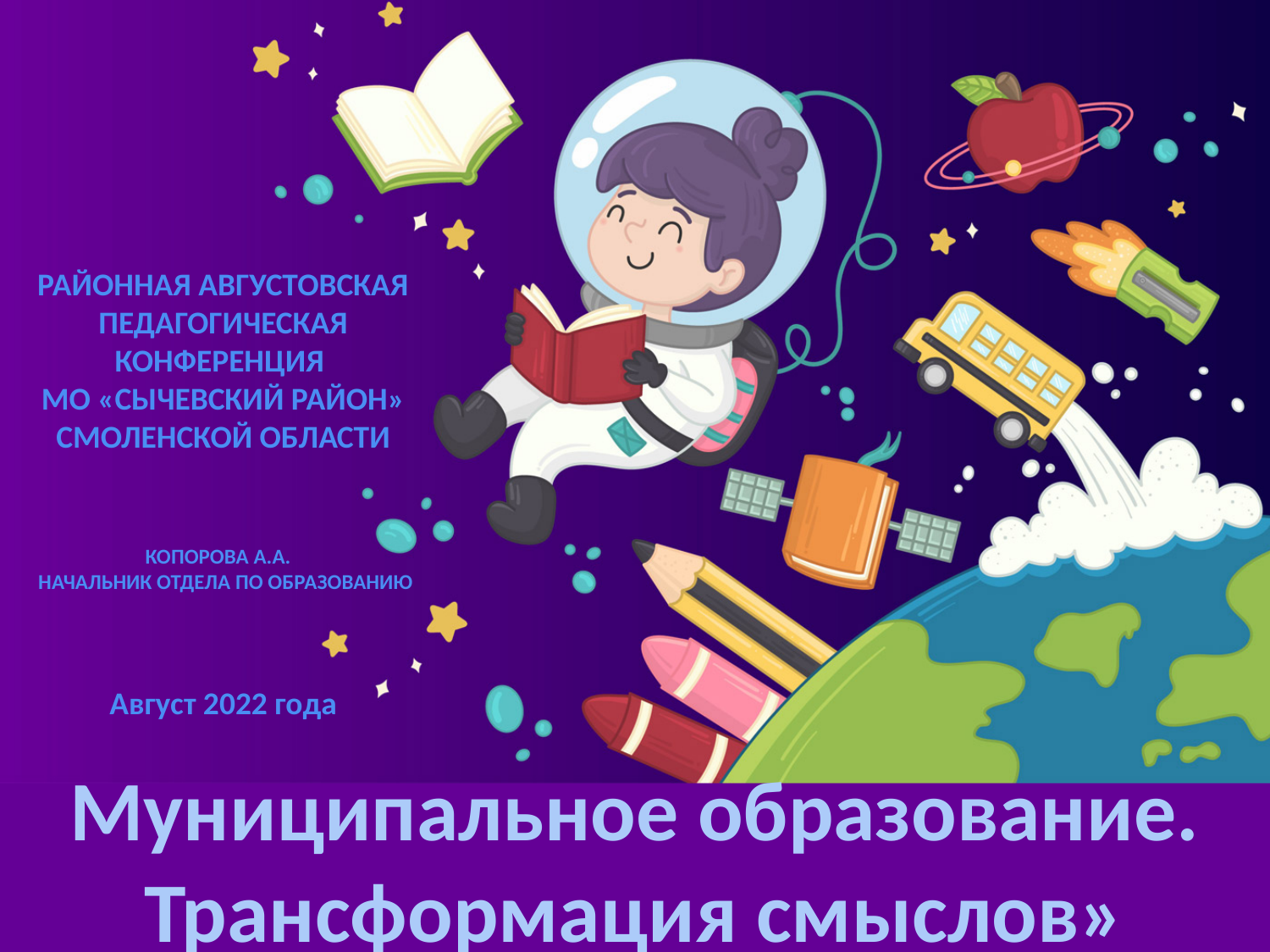

РАЙОННАЯ АВГУСТОВСКАЯ ПЕДАГОГИЧЕСКАЯ КОНФЕРЕНЦИЯ
МО «СЫЧЕВСКИЙ РАЙОН» СМОЛЕНСКОЙ ОБЛАСТИ

КОПОРОВА А.А.
  НАЧАЛЬНИК ОТДЕЛА ПО ОБРАЗОВАНИЮ

Август 2022 года
# Муниципальное образование. Трансформация смыслов»